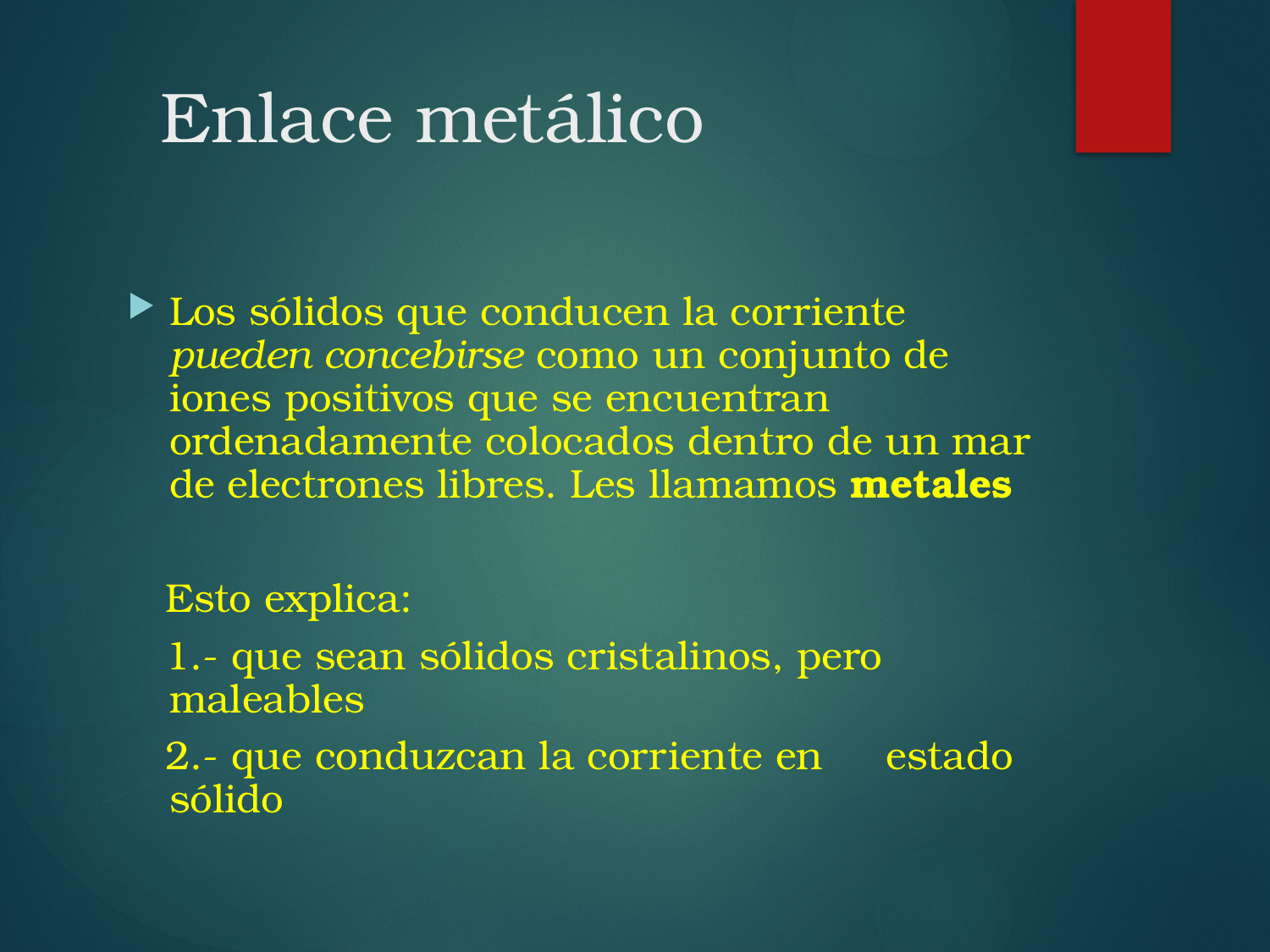

# Enlace metálico
Los sólidos que conducen la corriente  pueden concebirse como un conjunto de iones positivos que se encuentran ordenadamente colocados dentro de un mar de electrones libres. Les llamamos metales

   Esto explica:
   1.- que sean sólidos cristalinos, pero maleables
   2.- que conduzcan la corriente en     estado sólido